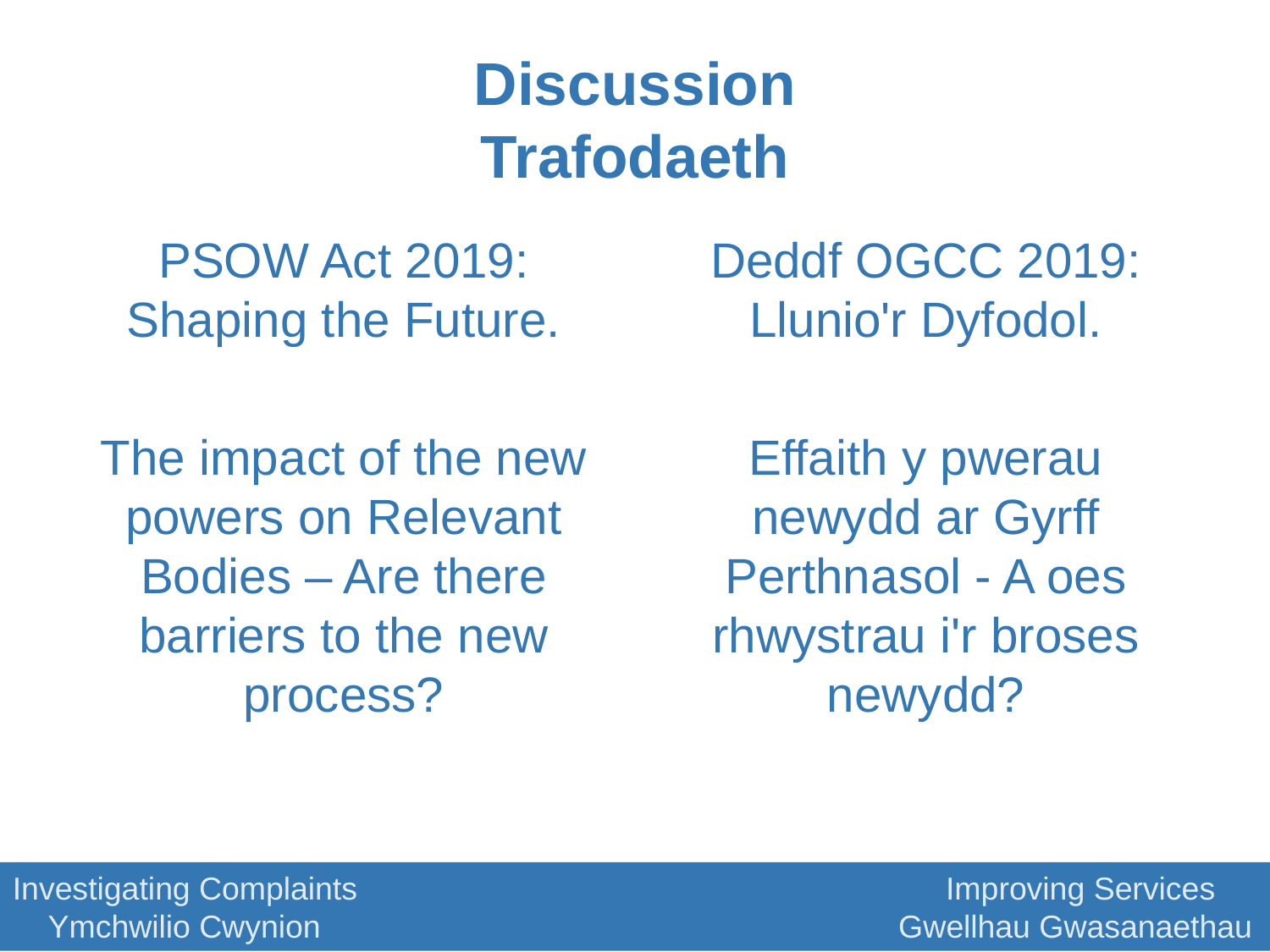

# Discussion Trafodaeth
PSOW Act 2019: Shaping the Future.

The impact of the new powers on Relevant Bodies – Are there barriers to the new process?
Deddf OGCC 2019: Llunio'r Dyfodol.

Effaith y pwerau newydd ar Gyrff Perthnasol - A oes rhwystrau i'r broses newydd?